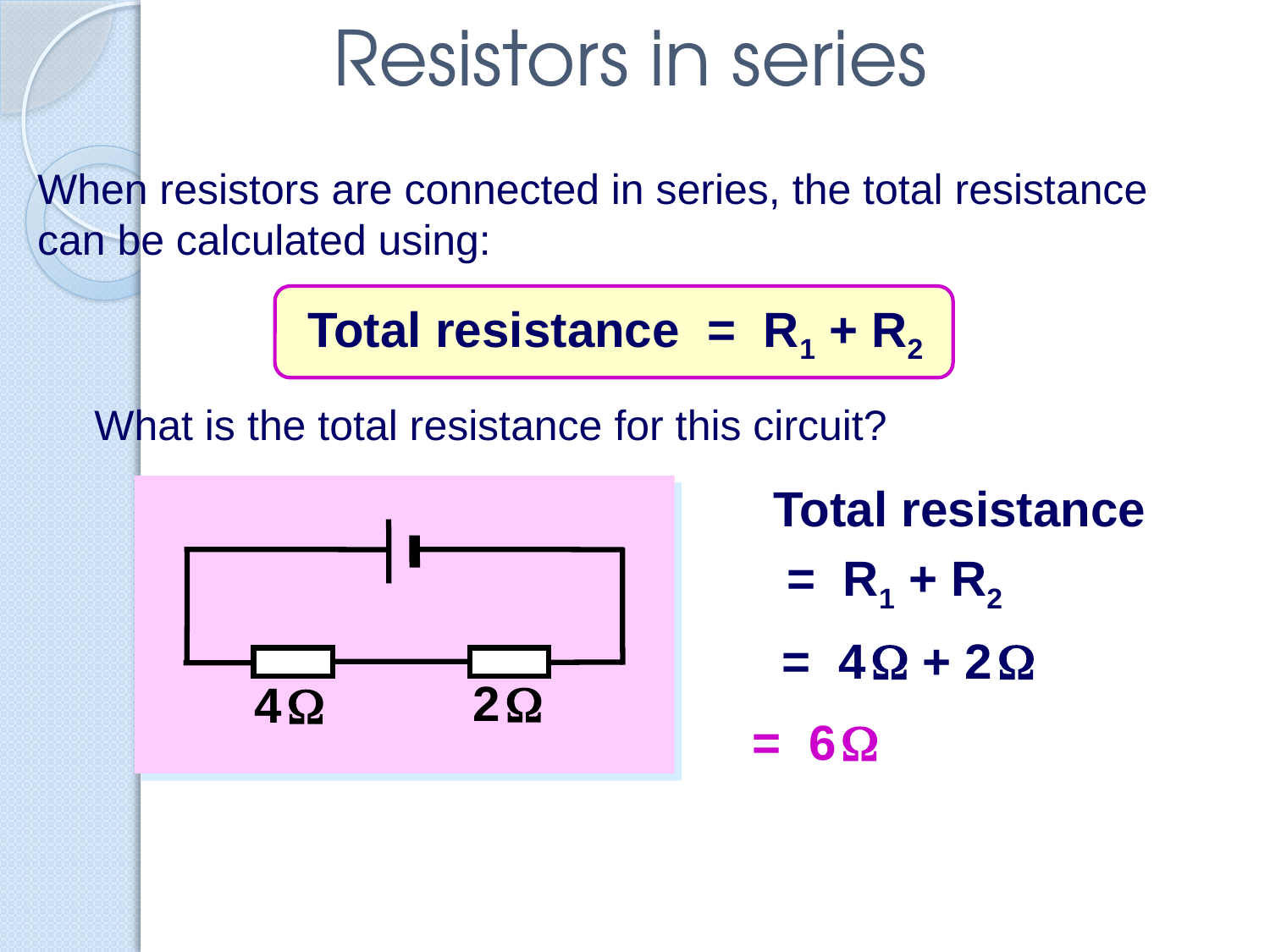

# Resistors in series
When resistors are connected in series, the total resistance can be calculated using:

Total resistance  =  R1 + R2
What is the total resistance for this circuit?
Total resistance
 =  R1 + R2

2 Ω
4 Ω
	=  4 Ω + 2 Ω
	=  6 Ω